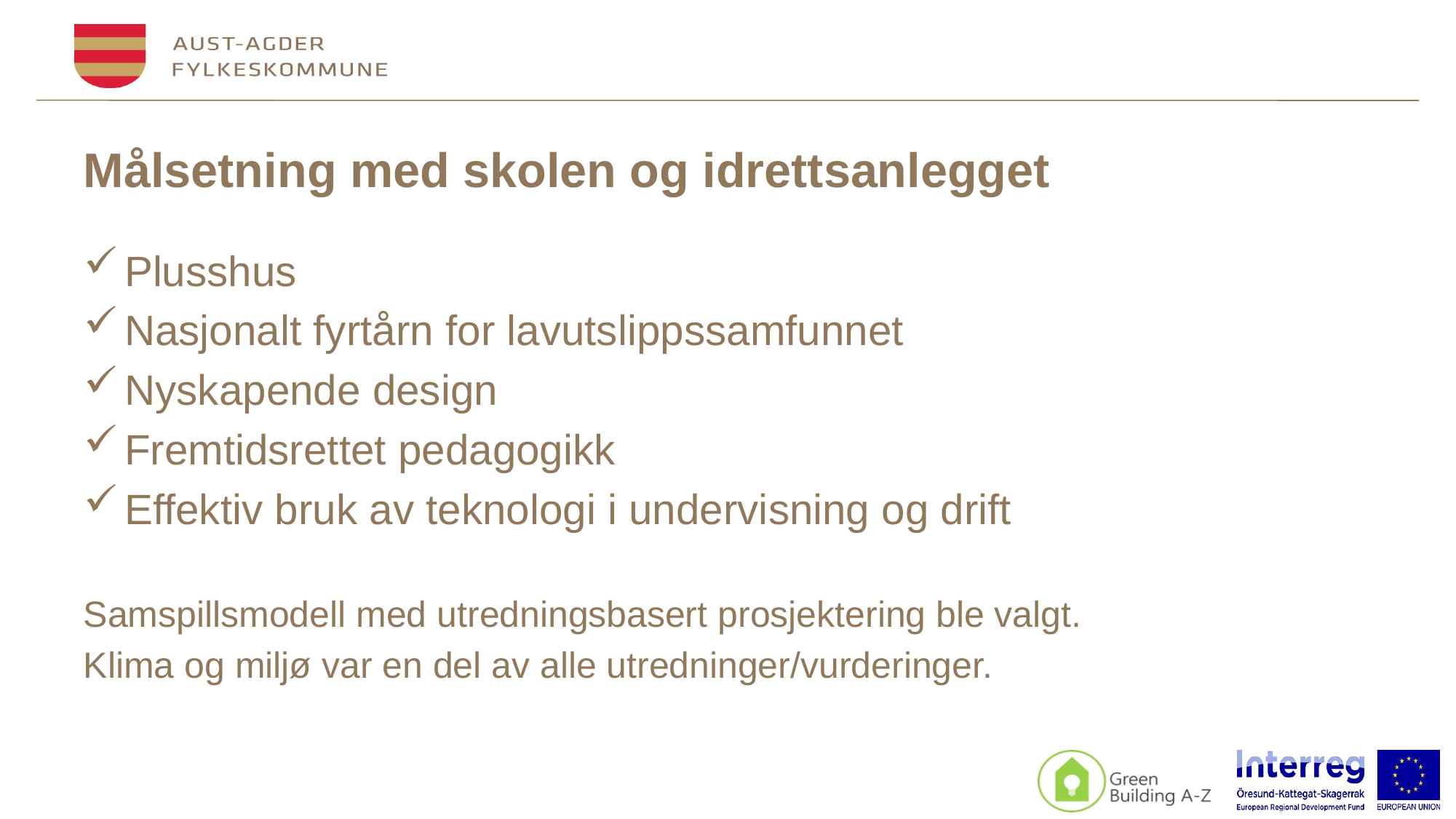

# Målsetning med skolen og idrettsanlegget
Plusshus
Nasjonalt fyrtårn for lavutslippssamfunnet
Nyskapende design
Fremtidsrettet pedagogikk
Effektiv bruk av teknologi i undervisning og drift

Samspillsmodell med utredningsbasert prosjektering ble valgt.
Klima og miljø var en del av alle utredninger/vurderinger.